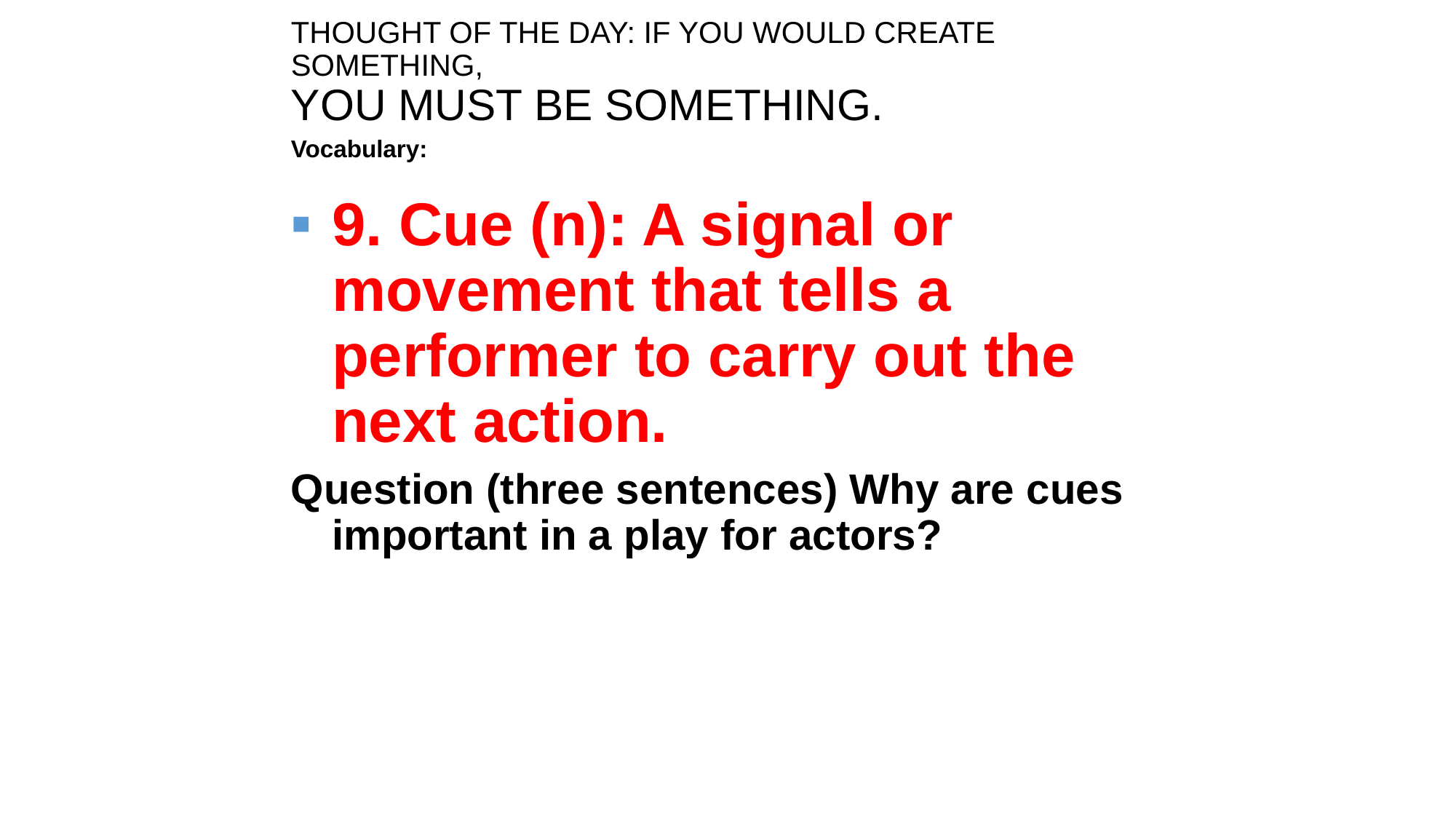

# THOUGHT OF THE DAY: IF YOU WOULD CREATE SOMETHING, YOU MUST BE SOMETHING.
Vocabulary:
9. Cue (n): A signal or movement that tells a performer to carry out the next action.
Question (three sentences) Why are cues important in a play for actors?